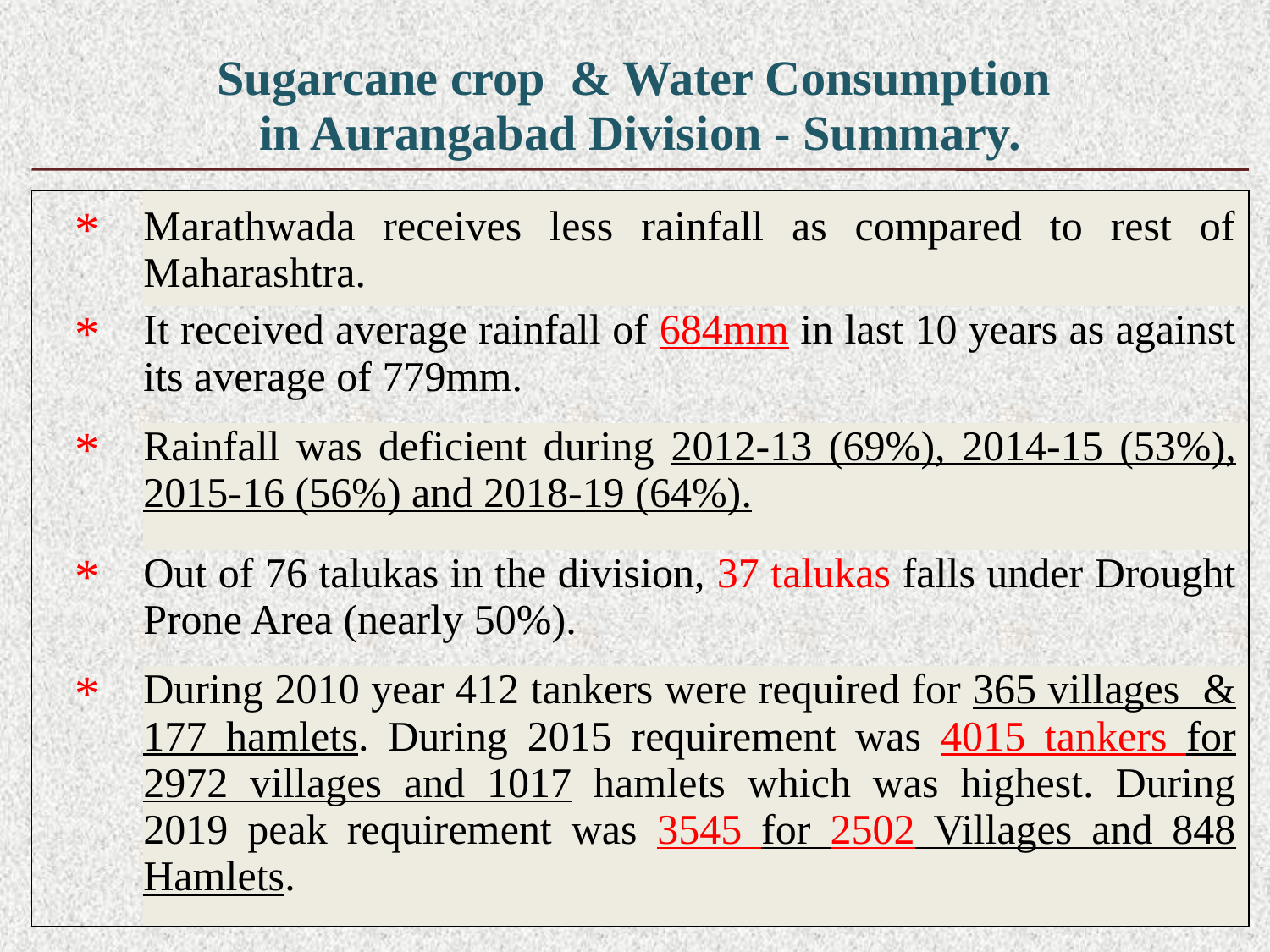

| Sugarcane crop & Water Consumption in Aurangabad Division - Summary. |  |
| --- | --- |
| \* | Marathwada receives less rainfall as compared to rest of Maharashtra. |
| \* | It received average rainfall of 684mm in last 10 years as against its average of 779mm. |
| \* | Rainfall was deficient during 2012-13 (69%), 2014-15 (53%), 2015-16 (56%) and 2018-19 (64%). |
| \* | Out of 76 talukas in the division, 37 talukas falls under Drought Prone Area (nearly 50%). |
| \* | During 2010 year 412 tankers were required for 365 villages & 177 hamlets. During 2015 requirement was 4015 tankers for 2972 villages and 1017 hamlets which was highest. During 2019 peak requirement was 3545 for 2502 Villages and 848 Hamlets. |
62